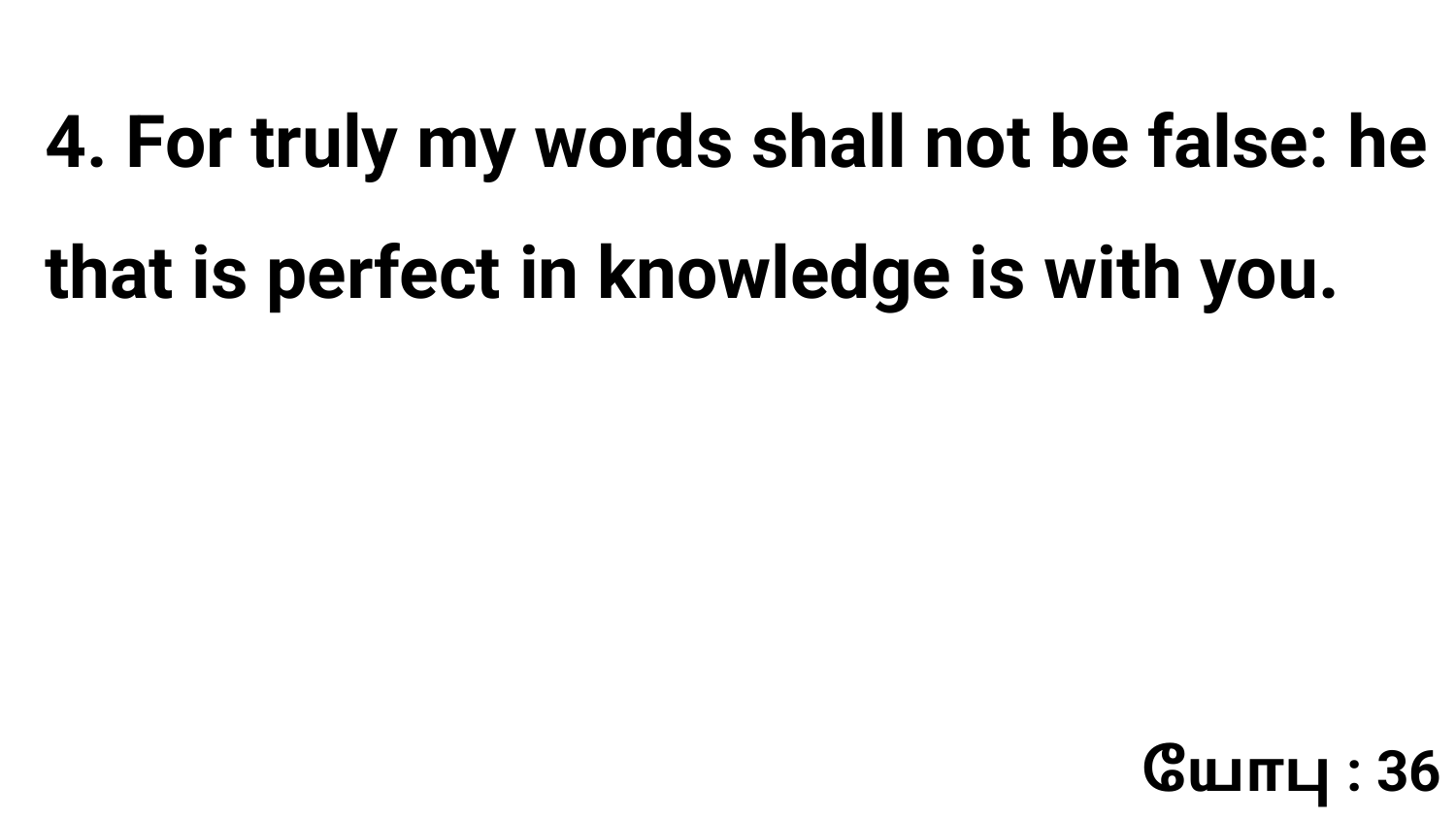

4. For truly my words shall not be false: he that is perfect in knowledge is with you.
யோபு : 36